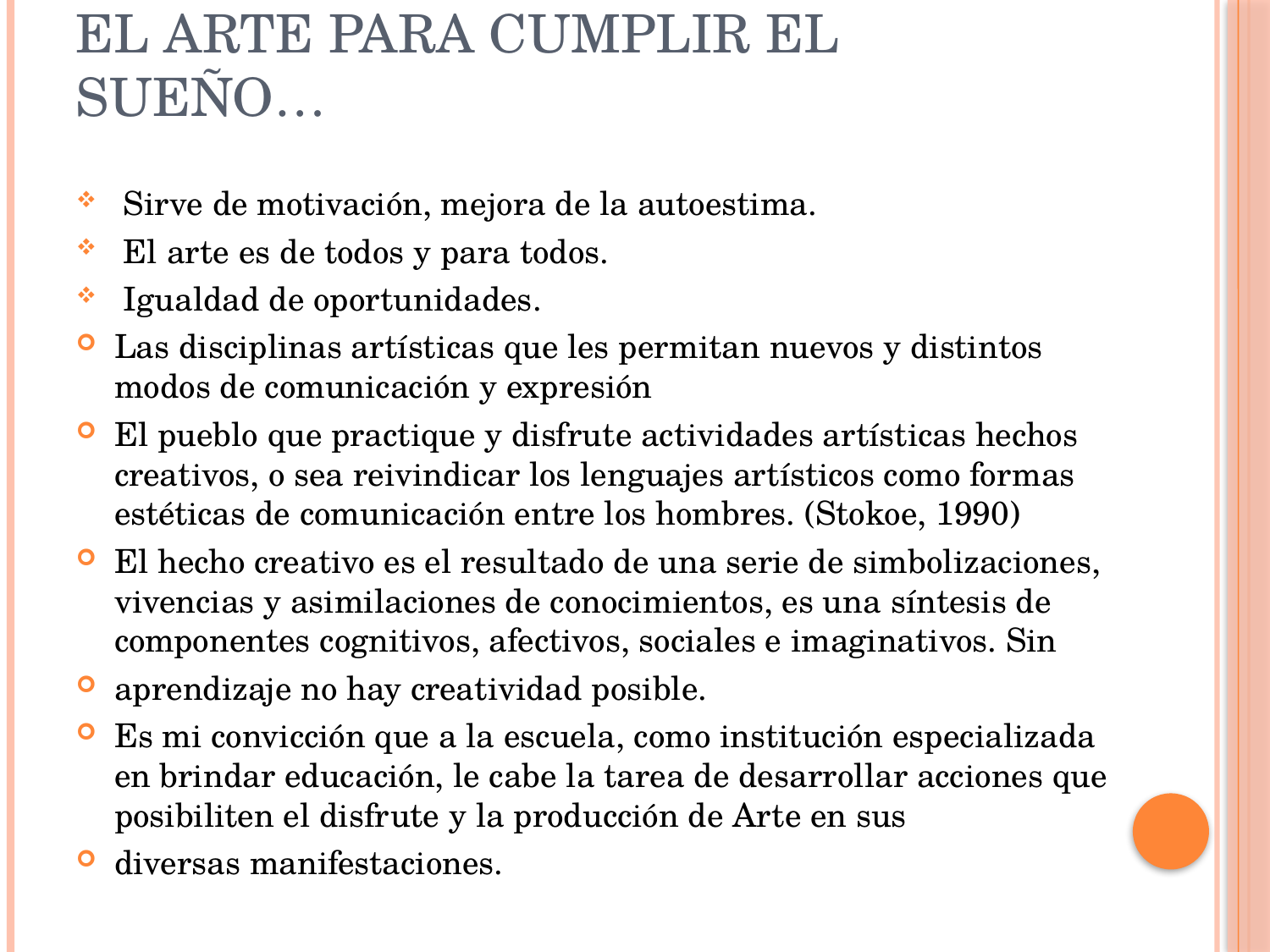

# El arte para cumplir el sueño…
 Sirve de motivación, mejora de la autoestima.
 El arte es de todos y para todos.
 Igualdad de oportunidades.
Las disciplinas artísticas que les permitan nuevos y distintos modos de comunicación y expresión
El pueblo que practique y disfrute actividades artísticas hechos creativos, o sea reivindicar los lenguajes artísticos como formas estéticas de comunicación entre los hombres. (Stokoe, 1990)
El hecho creativo es el resultado de una serie de simbolizaciones, vivencias y asimilaciones de conocimientos, es una síntesis de componentes cognitivos, afectivos, sociales e imaginativos. Sin
aprendizaje no hay creatividad posible.
Es mi convicción que a la escuela, como institución especializada en brindar educación, le cabe la tarea de desarrollar acciones que posibiliten el disfrute y la producción de Arte en sus
diversas manifestaciones.